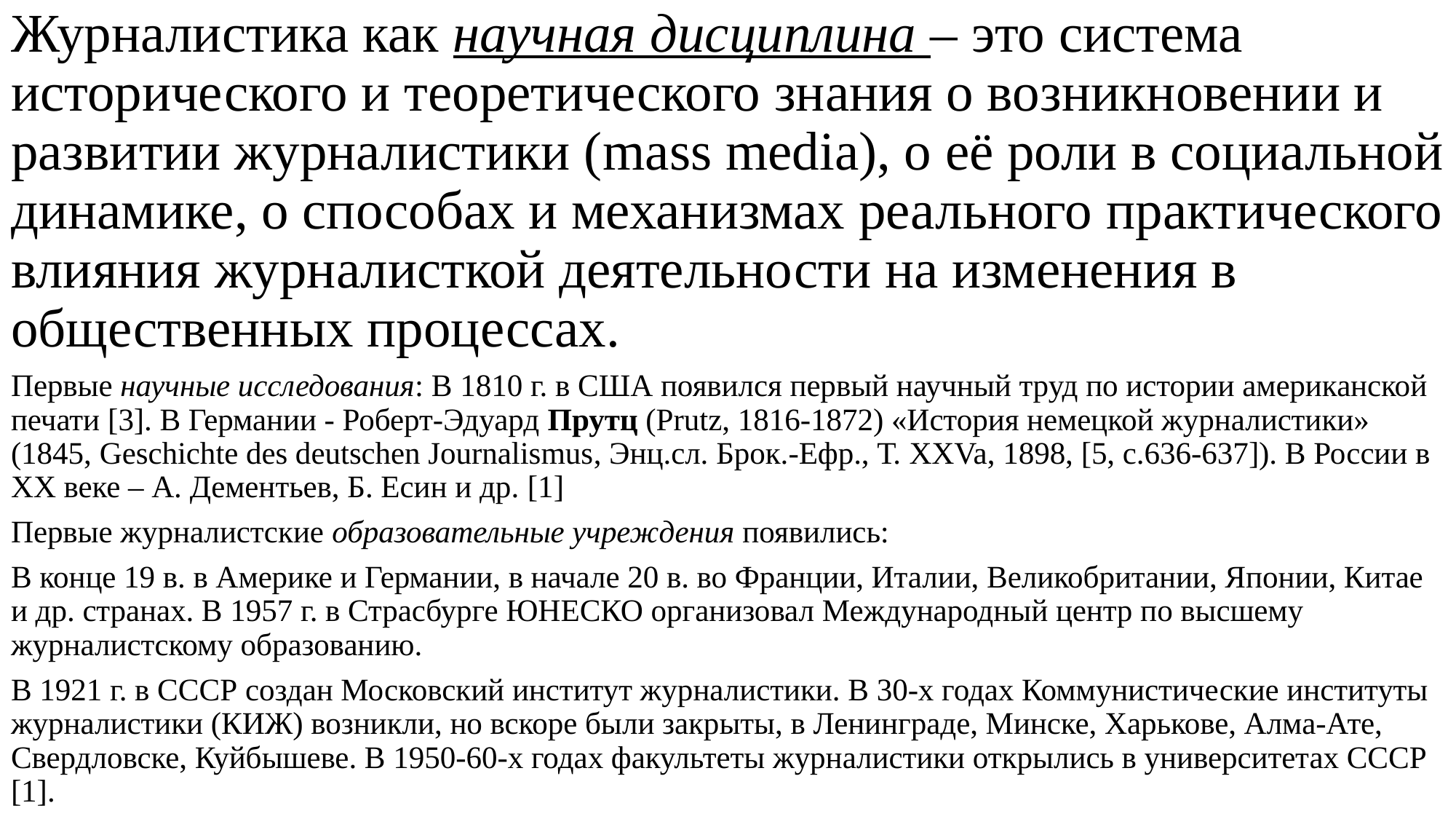

# Журналистика как научная дисциплина – это система исторического и теоретического знания о возникновении и развитии журналистики (mass media), о её роли в социальной динамике, о способах и механизмах реального практического влияния журналисткой деятельности на изменения в общественных процессах.
Первые научные исследования: В 1810 г. в США появился первый научный труд по истории американской печати [3]. В Германии - Роберт-Эдуард Прутц (Prutz, 1816-1872) «История немецкой журналистики» (1845, Geschichte des deutschen Journalismus, Энц.сл. Брок.-Ефр., Т. XXVa, 1898, [5, с.636-637]). В России в ХХ веке – А. Дементьев, Б. Есин и др. [1]
Первые журналистские образовательные учреждения появились:
В конце 19 в. в Америке и Германии, в начале 20 в. во Франции, Италии, Великобритании, Японии, Китае и др. странах. В 1957 г. в Страсбурге ЮНЕСКО организовал Международный центр по высшему журналистскому образованию.
В 1921 г. в СССР создан Московский институт журналистики. В 30-х годах Коммунистические институты журналистики (КИЖ) возникли, но вскоре были закрыты, в Ленинграде, Минске, Харькове, Алма-Ате, Свердловске, Куйбышеве. В 1950-60-х годах факультеты журналистики открылись в университетах СССР [1].